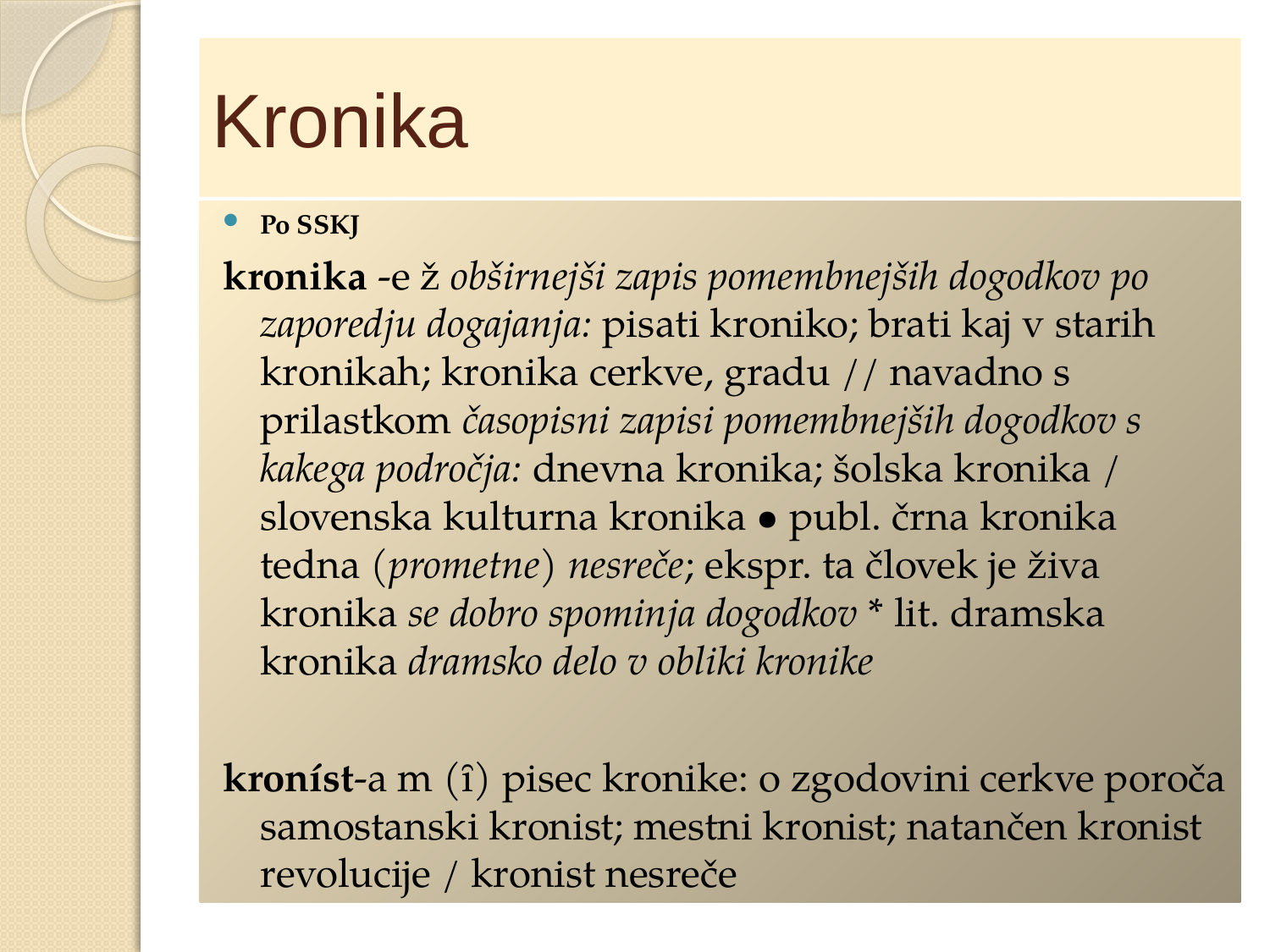

# Kronika
Po SSKJ
kronika -e ž obširnejši zapis pomembnejših dogodkov po zaporedju dogajanja: pisati kroniko; brati kaj v starih kronikah; kronika cerkve, gradu // navadno s prilastkom časopisni zapisi pomembnejših dogodkov s kakega področja: dnevna kronika; šolska kronika / slovenska kulturna kronika • publ. črna kronika tedna (prometne) nesreče; ekspr. ta človek je živa kronika se dobro spominja dogodkov * lit. dramska kronika dramsko delo v obliki kronike

kroníst-a m (ȋ) pisec kronike: o zgodovini cerkve poroča samostanski kronist; mestni kronist; natančen kronist revolucije / kronist nesreče